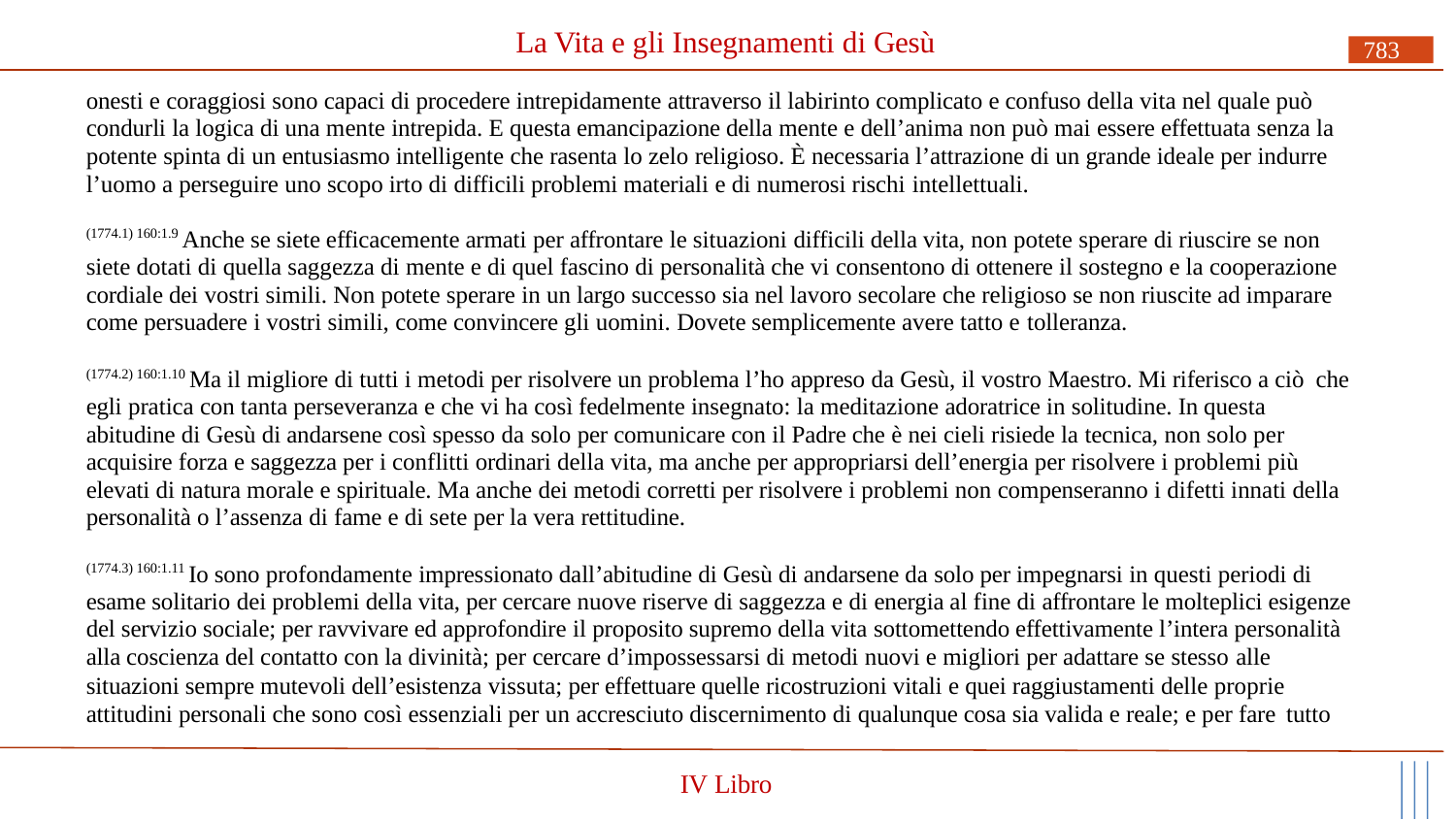

# La Vita e gli Insegnamenti di Gesù
783

onesti e coraggiosi sono capaci di procedere intrepidamente attraverso il labirinto complicato e confuso della vita nel quale può  condurli la logica di una mente intrepida. E questa emancipazione della mente e dell’anima non può mai essere effettuata senza la  potente spinta di un entusiasmo intelligente che rasenta lo zelo religioso. È necessaria l’attrazione di un grande ideale per indurre  l’uomo a perseguire uno scopo irto di difficili problemi materiali e di numerosi rischi intellettuali.

(1774.1) 160:1.9 Anche se siete efficacemente armati per affrontare le situazioni difficili della vita, non potete sperare di riuscire se non  siete dotati di quella saggezza di mente e di quel fascino di personalità che vi consentono di ottenere il sostegno e la cooperazione  cordiale dei vostri simili. Non potete sperare in un largo successo sia nel lavoro secolare che religioso se non riuscite ad imparare  come persuadere i vostri simili, come convincere gli uomini. Dovete semplicemente avere tatto e tolleranza.

(1774.2) 160:1.10 Ma il migliore di tutti i metodi per risolvere un problema l’ho appreso da Gesù, il vostro Maestro. Mi riferisco a ciò  che egli pratica con tanta perseveranza e che vi ha così fedelmente insegnato: la meditazione adoratrice in solitudine. In questa  abitudine di Gesù di andarsene così spesso da solo per comunicare con il Padre che è nei cieli risiede la tecnica, non solo per  acquisire forza e saggezza per i conflitti ordinari della vita, ma anche per appropriarsi dell’energia per risolvere i problemi più  elevati di natura morale e spirituale. Ma anche dei metodi corretti per risolvere i problemi non compenseranno i difetti innati della  personalità o l’assenza di fame e di sete per la vera rettitudine.

(1774.3) 160:1.11 Io sono profondamente impressionato dall’abitudine di Gesù di andarsene da solo per impegnarsi in questi periodi di  esame solitario dei problemi della vita, per cercare nuove riserve di saggezza e di energia al fine di affrontare le molteplici esigenze  del servizio sociale; per ravvivare ed approfondire il proposito supremo della vita sottomettendo effettivamente l’intera personalità  alla coscienza del contatto con la divinità; per cercare d’impossessarsi di metodi nuovi e migliori per adattare se stesso alle
situazioni sempre mutevoli dell’esistenza vissuta; per effettuare quelle ricostruzioni vitali e quei raggiustamenti delle proprie  attitudini personali che sono così essenziali per un accresciuto discernimento di qualunque cosa sia valida e reale; e per fare tutto

IV Libro